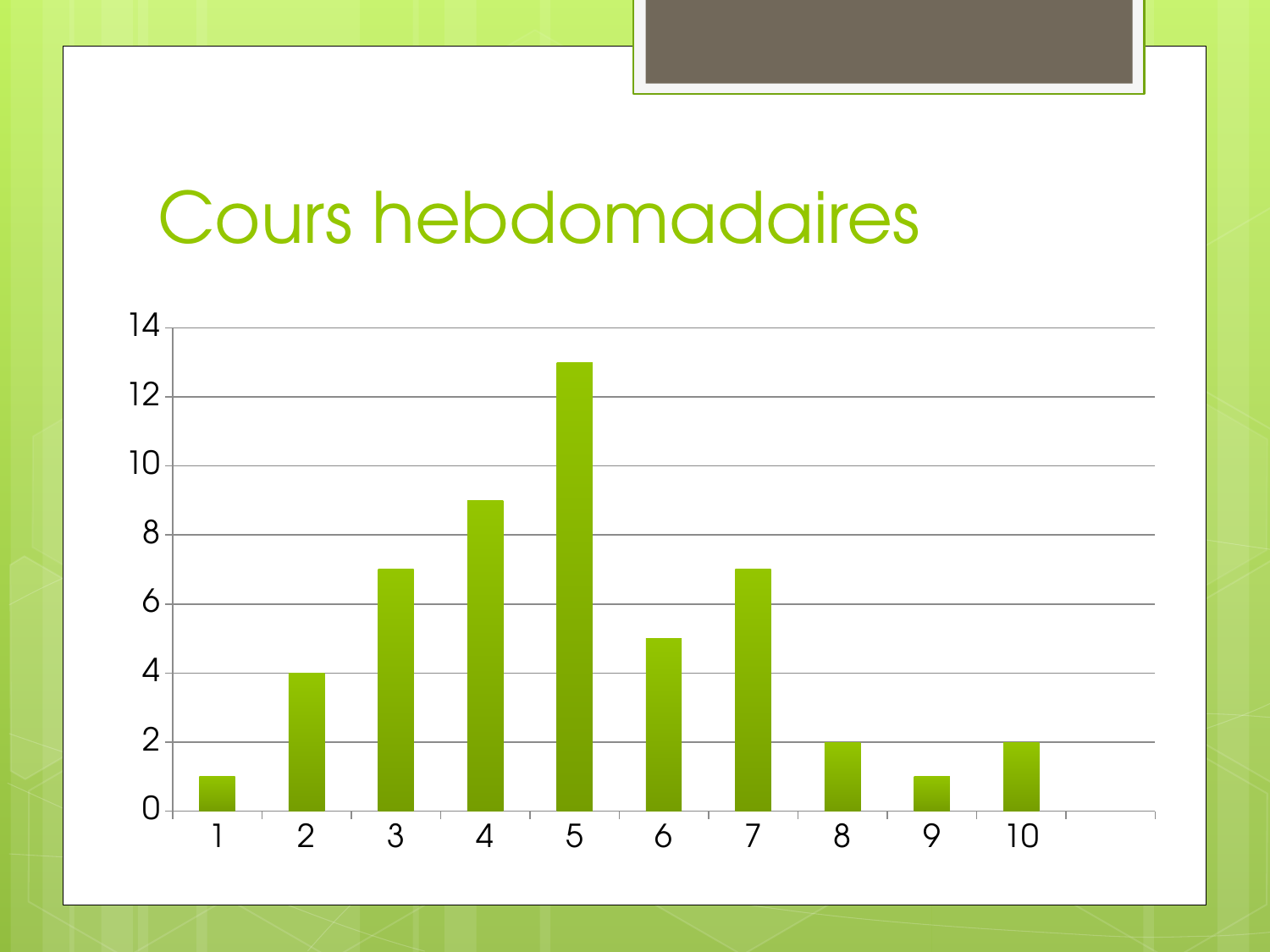

# Cours hebdomadaires

### Chart

| Category | Série 1 | Série 2 | Série 3 |
|---|---|---|---|
| 1 | 1.0 | None | None |
| 2 | 4.0 | None | None |
| 3 | 7.0 | None | None |
| 4 | 9.0 | None | None |
| 5 | 13.0 | None | None |
| 6 | 5.0 | None | None |
| 7 | 7.0 | None | None |
| 8 | 2.0 | None | None |
| 9 | 1.0 | None | None |
| 10 | 2.0 | None | None |
|  | None | None | None |